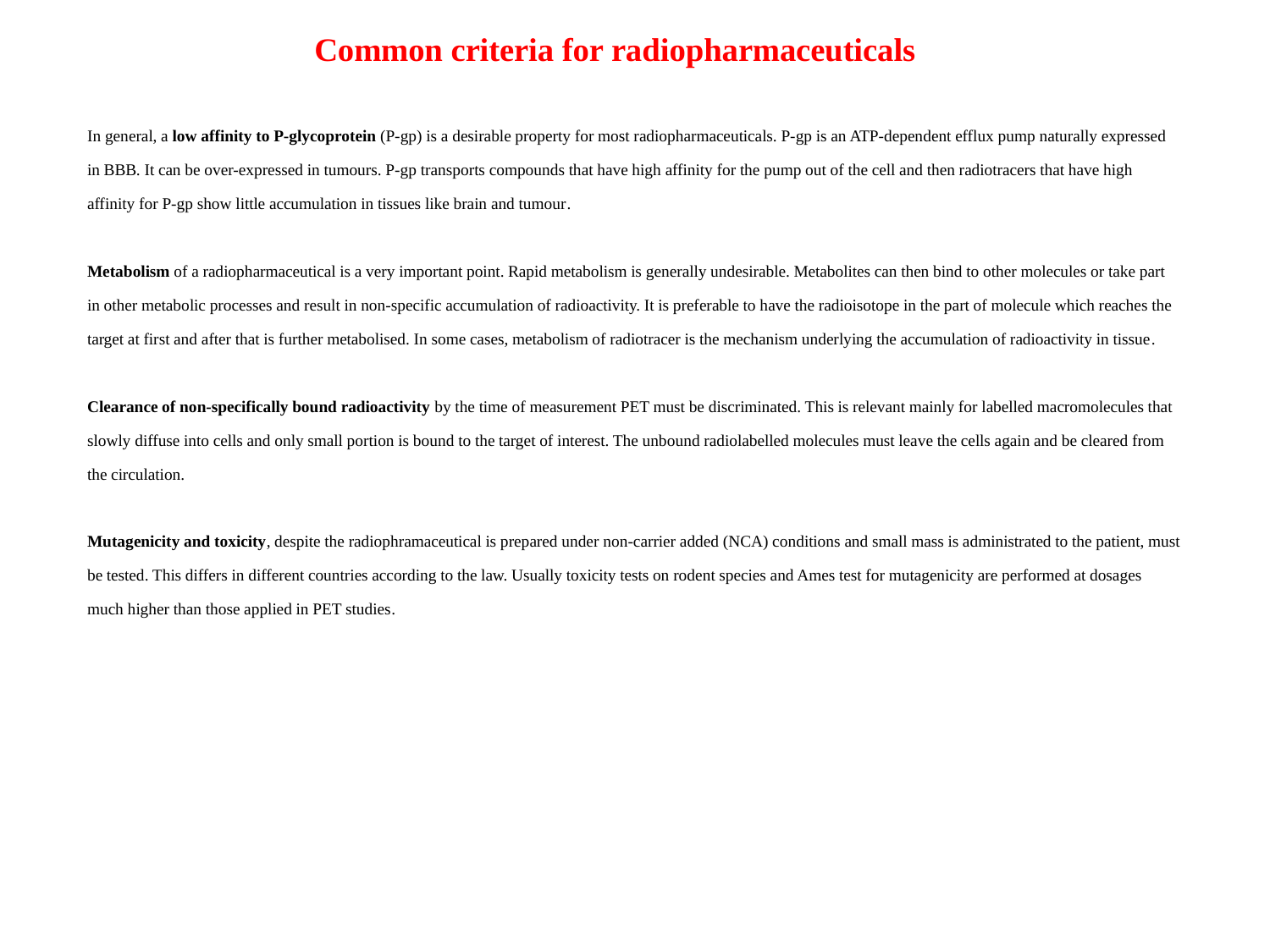

Common criteria for radiopharmaceuticals

In general, a low affinity to P-glycoprotein (P-gp) is a desirable property for most radiopharmaceuticals. P-gp is an ATP-dependent efflux pump naturally expressed in BBB. It can be over-expressed in tumours. P-gp transports compounds that have high affinity for the pump out of the cell and then radiotracers that have high affinity for P-gp show little accumulation in tissues like brain and tumour.

Metabolism of a radiopharmaceutical is a very important point. Rapid metabolism is generally undesirable. Metabolites can then bind to other molecules or take part in other metabolic processes and result in non-specific accumulation of radioactivity. It is preferable to have the radioisotope in the part of molecule which reaches the target at first and after that is further metabolised. In some cases, metabolism of radiotracer is the mechanism underlying the accumulation of radioactivity in tissue.

Clearance of non-specifically bound radioactivity by the time of measurement PET must be discriminated. This is relevant mainly for labelled macromolecules that slowly diffuse into cells and only small portion is bound to the target of interest. The unbound radiolabelled molecules must leave the cells again and be cleared from the circulation.

Mutagenicity and toxicity, despite the radiophramaceutical is prepared under non-carrier added (NCA) conditions and small mass is administrated to the patient, must be tested. This differs in different countries according to the law. Usually toxicity tests on rodent species and Ames test for mutagenicity are performed at dosages much higher than those applied in PET studies.